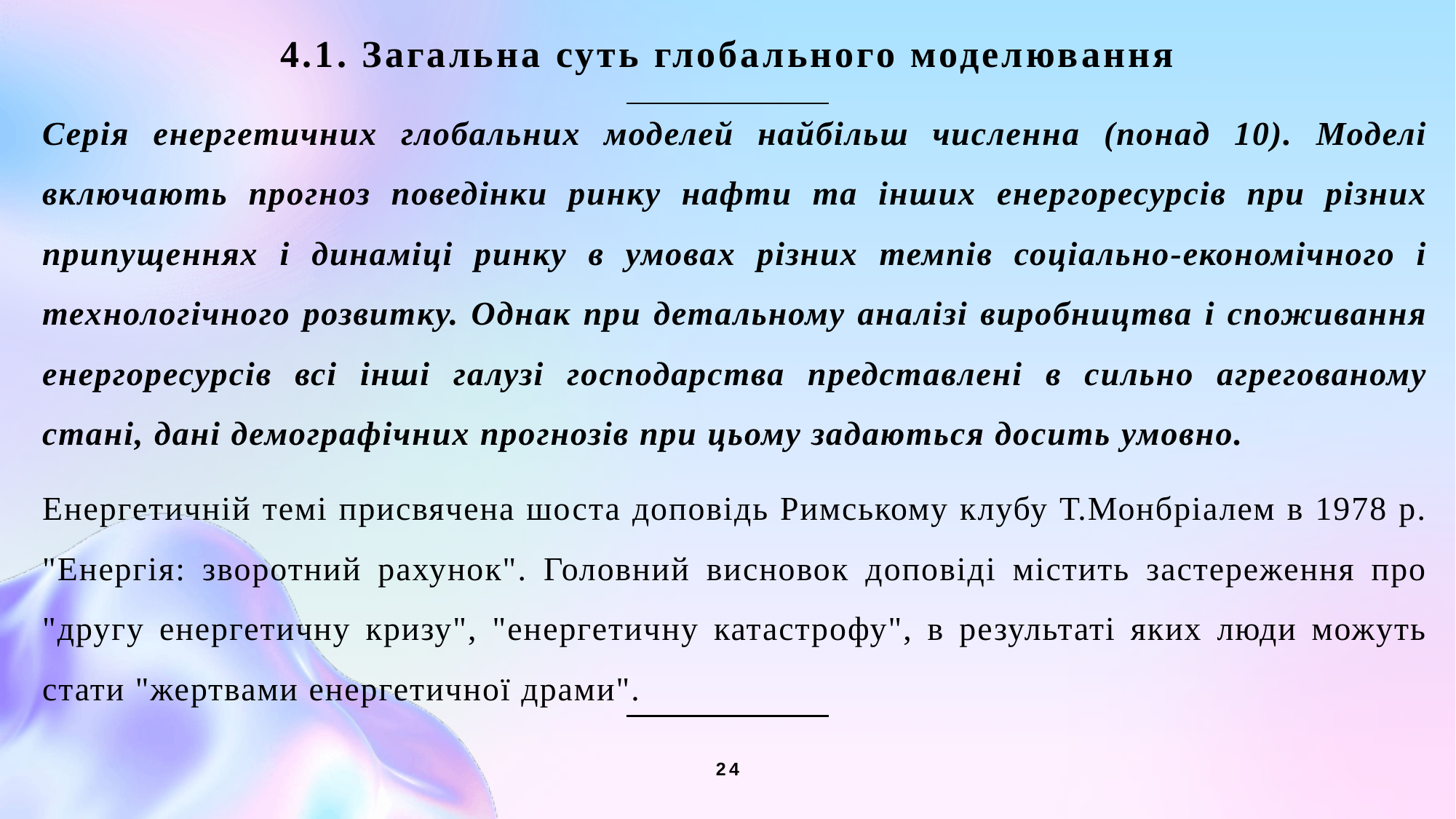

4.1. Загальна суть глобального моделювання
Серія енергетичних глобальних моделей найбільш численна (понад 10). Моделі включають прогноз поведінки ринку нафти та інших енергоресурсів при різних припущеннях і динаміці ринку в умовах різних темпів соціально-економічного і технологічного розвитку. Однак при детальному аналізі виробництва і споживання енергоресурсів всі інші галузі господарства представлені в сильно агрегованому стані, дані демографічних прогнозів при цьому задаються досить умовно.
Енергетичній темі присвячена шоста доповідь Римському клубу Т.Монбріалем в 1978 р. "Енергія: зворотний рахунок". Головний висновок доповіді містить застереження про "другу енергетичну кризу", "енергетичну катастрофу", в результаті яких люди можуть стати "жертвами енергетичної драми".

24